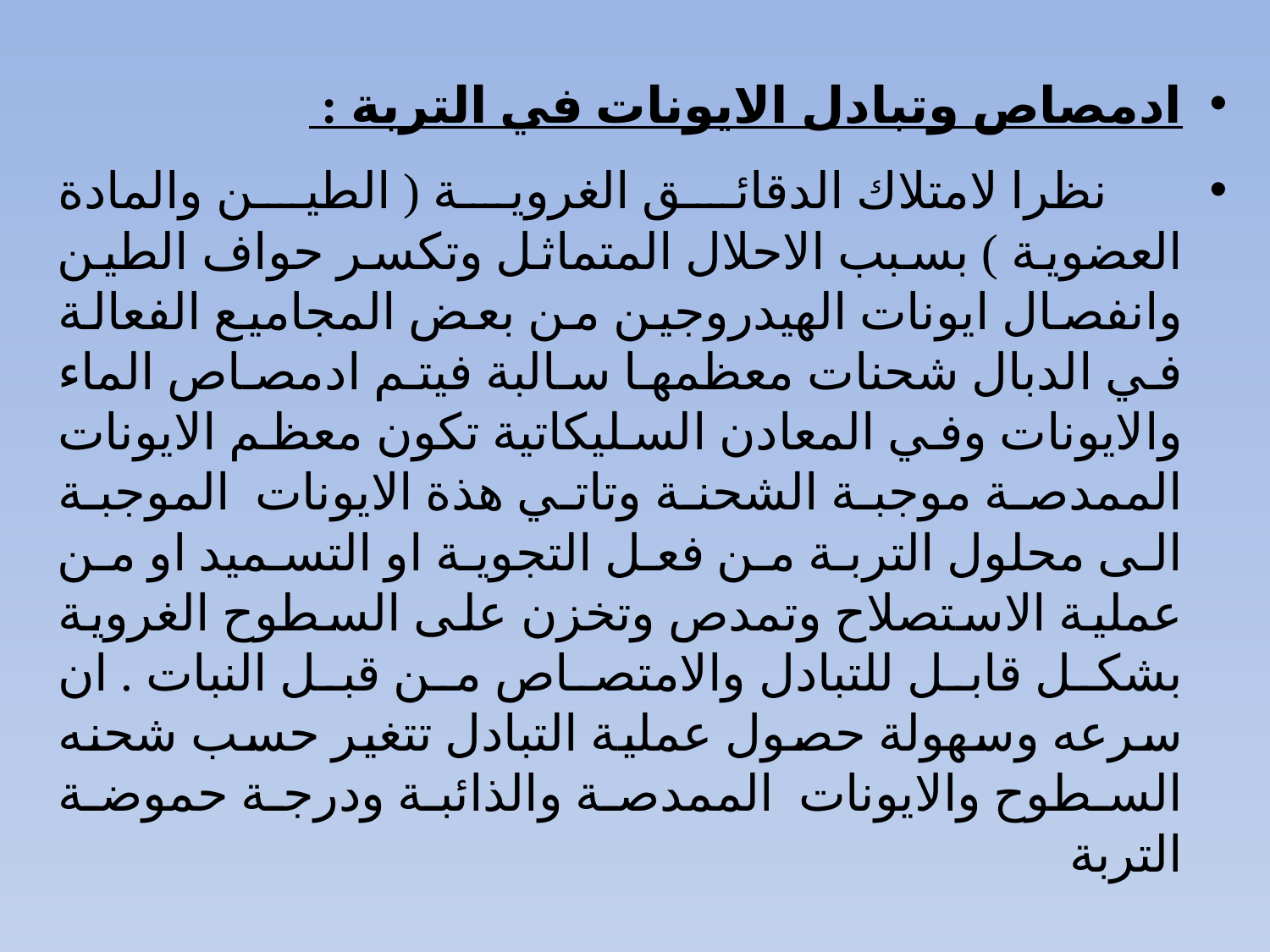

ادمصاص وتبادل الايونات في التربة :
      نظرا لامتلاك الدقائق الغروية ( الطين والمادة العضوية ) بسبب الاحلال المتماثل وتكسر حواف الطين وانفصال ايونات الهيدروجين من بعض المجاميع الفعالة في الدبال شحنات معظمها سالبة فيتم ادمصاص الماء والايونات وفي المعادن السليكاتية تكون معظم الايونات الممدصة موجبة الشحنة وتاتي هذة الايونات  الموجبة الى محلول التربة من فعل التجوية او التسميد او من عملية الاستصلاح وتمدص وتخزن على السطوح الغروية بشكل قابل للتبادل والامتصاص من قبل النبات . ان سرعه وسهولة حصول عملية التبادل تتغير حسب شحنه السطوح والايونات  الممدصة والذائبة ودرجة حموضة التربة
#